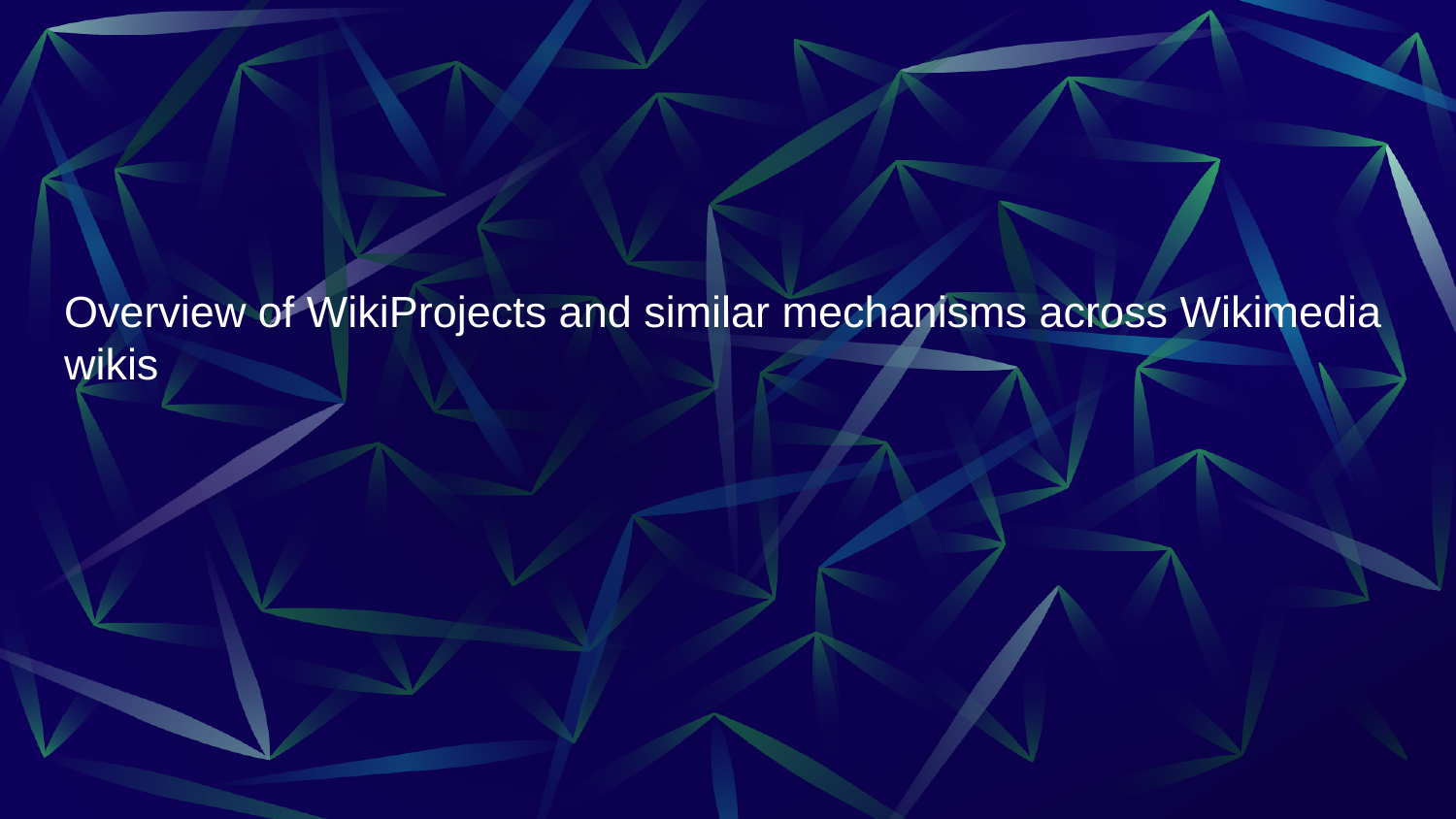

# Overview of WikiProjects and similar mechanisms across Wikimedia wikis